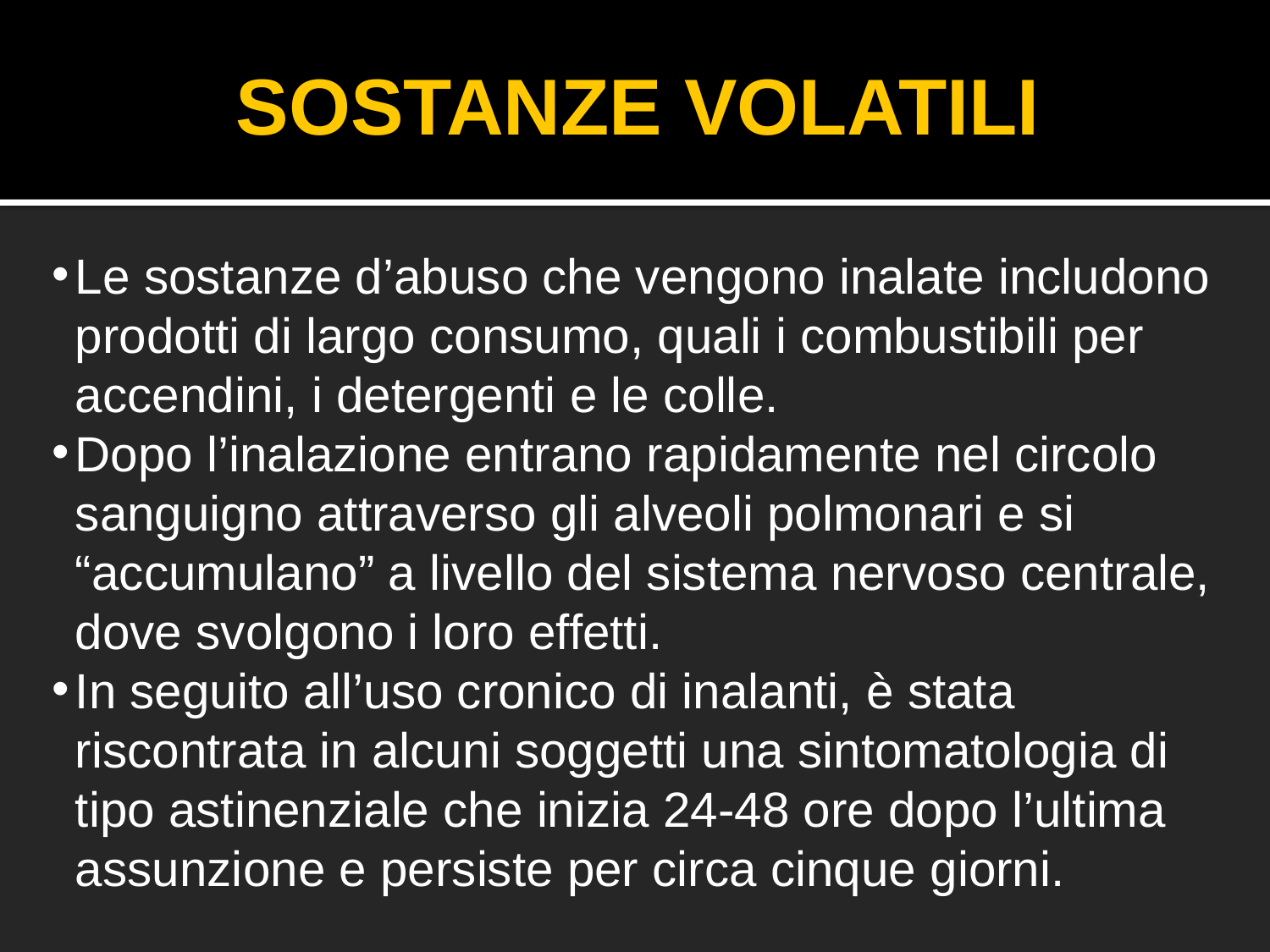

SOSTANZE VOLATILI
Le sostanze d’abuso che vengono inalate includono prodotti di largo consumo, quali i combustibili per accendini, i detergenti e le colle.
Dopo l’inalazione entrano rapidamente nel circolo sanguigno attraverso gli alveoli polmonari e si “accumulano” a livello del sistema nervoso centrale, dove svolgono i loro effetti.
In seguito all’uso cronico di inalanti, è stata riscontrata in alcuni soggetti una sintomatologia di tipo astinenziale che inizia 24-48 ore dopo l’ultima assunzione e persiste per circa cinque giorni.